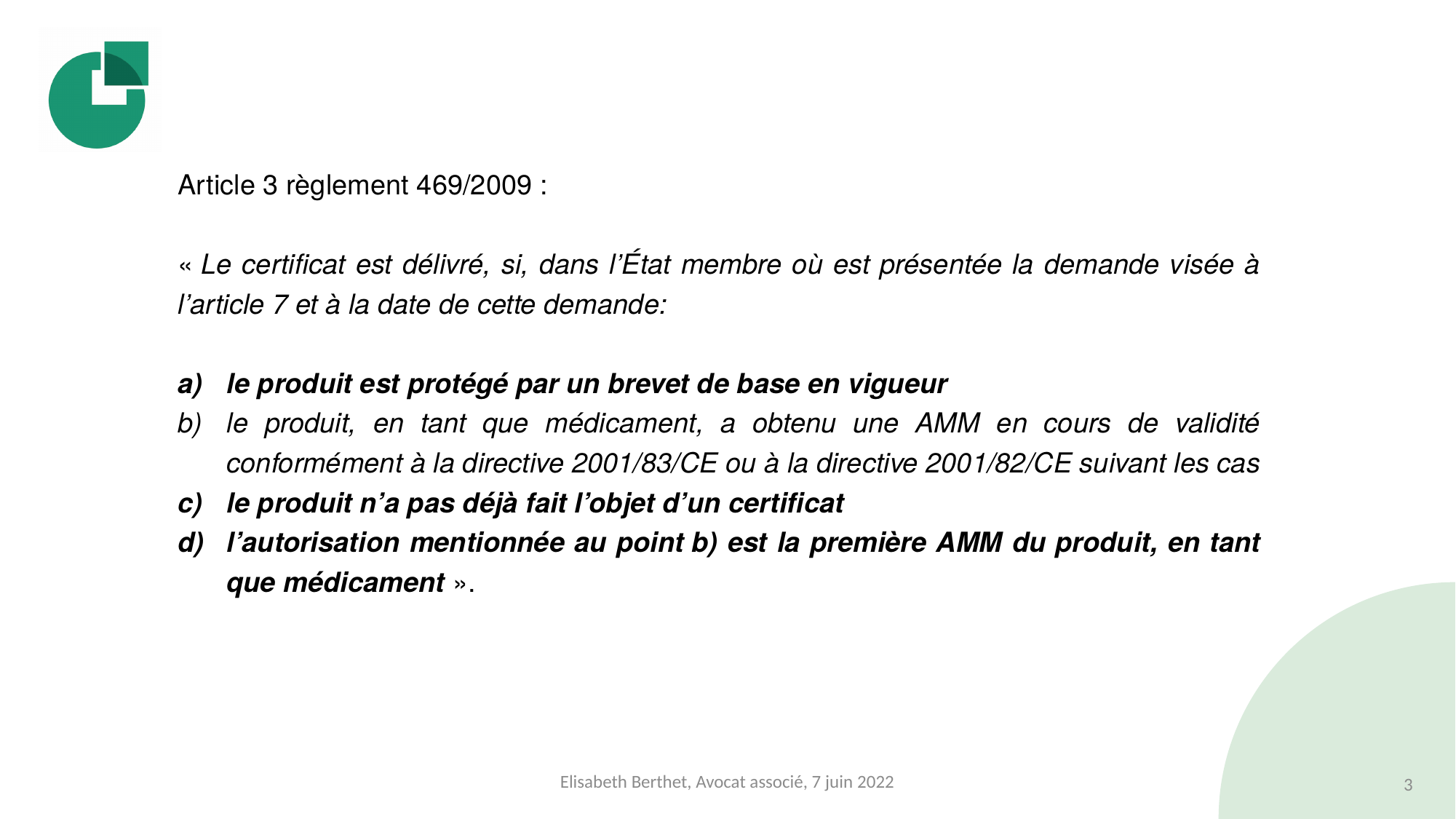

#
Article 3 règlement 469/2009 :

« Le certificat est délivré, si, dans l’État membre où est présentée la demande visée à l’article 7 et à la date de cette demande:

le produit est protégé par un brevet de base en vigueur
le produit, en tant que médicament, a obtenu une AMM en cours de validité conformément à la directive 2001/83/CE ou à la directive 2001/82/CE suivant les cas
le produit n’a pas déjà fait l’objet d’un certificat
l’autorisation mentionnée au point b) est la première AMM du produit, en tant que médicament ».
Elisabeth Berthet, Avocat associé, 7 juin 2022
3